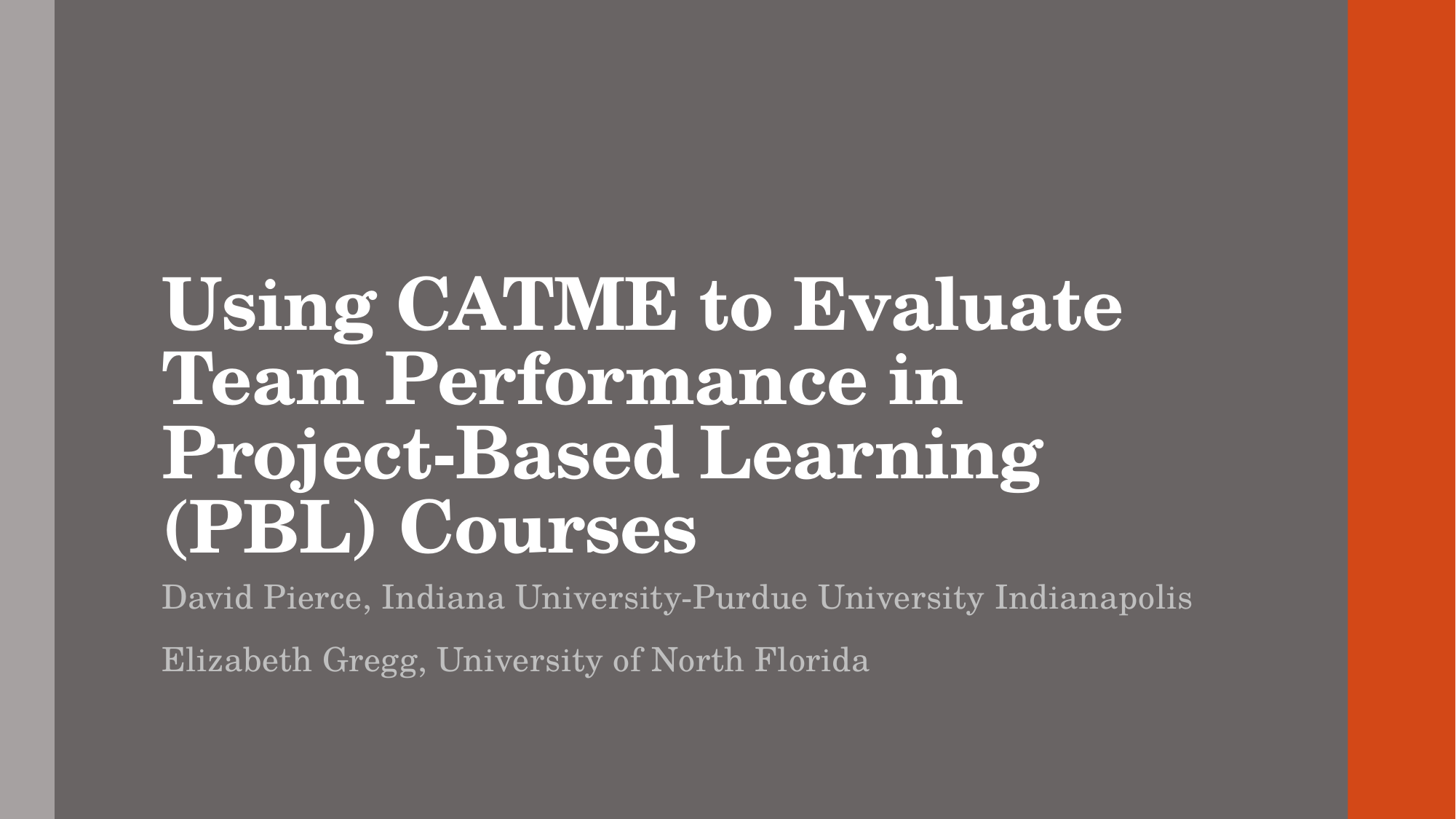

# Using CATME to Evaluate Team Performance in Project-Based Learning (PBL) Courses
David Pierce, Indiana University-Purdue University Indianapolis
Elizabeth Gregg, University of North Florida